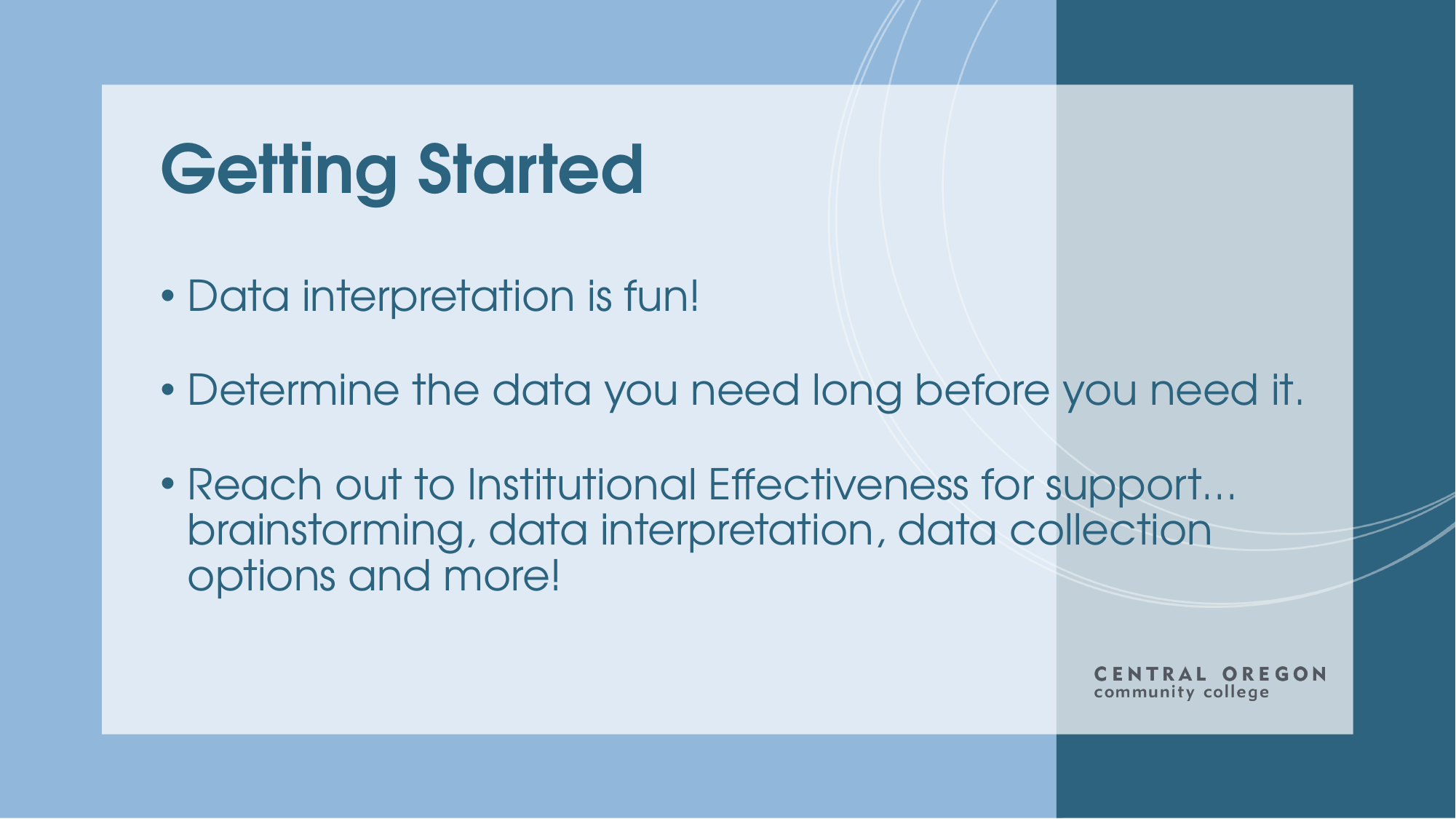

# Getting Started
Data interpretation is fun!

Determine the data you need long before you need it.

Reach out to Institutional Effectiveness for support… brainstorming, data interpretation, data collection options and more!